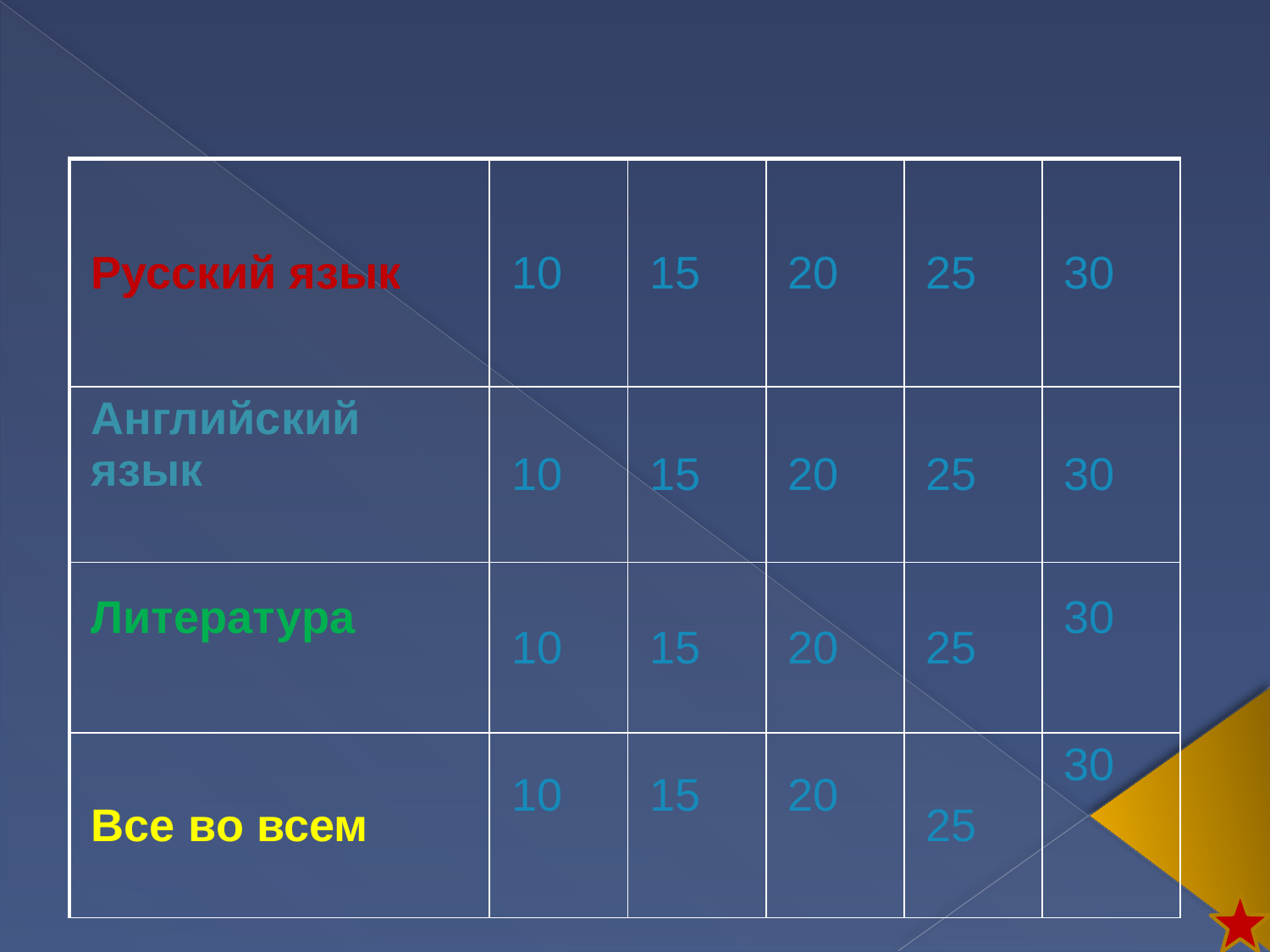

| Русский язык | 10 | 15 | 20 | 25 | 30 |
| --- | --- | --- | --- | --- | --- |
| Английский язык | 10 | 15 | 20 | 25 | 30 |
| Литература | 10 | 15 | 20 | 25 | 30 |
| Все во всем | 10 | 15 | 20 | 25 | 30 |